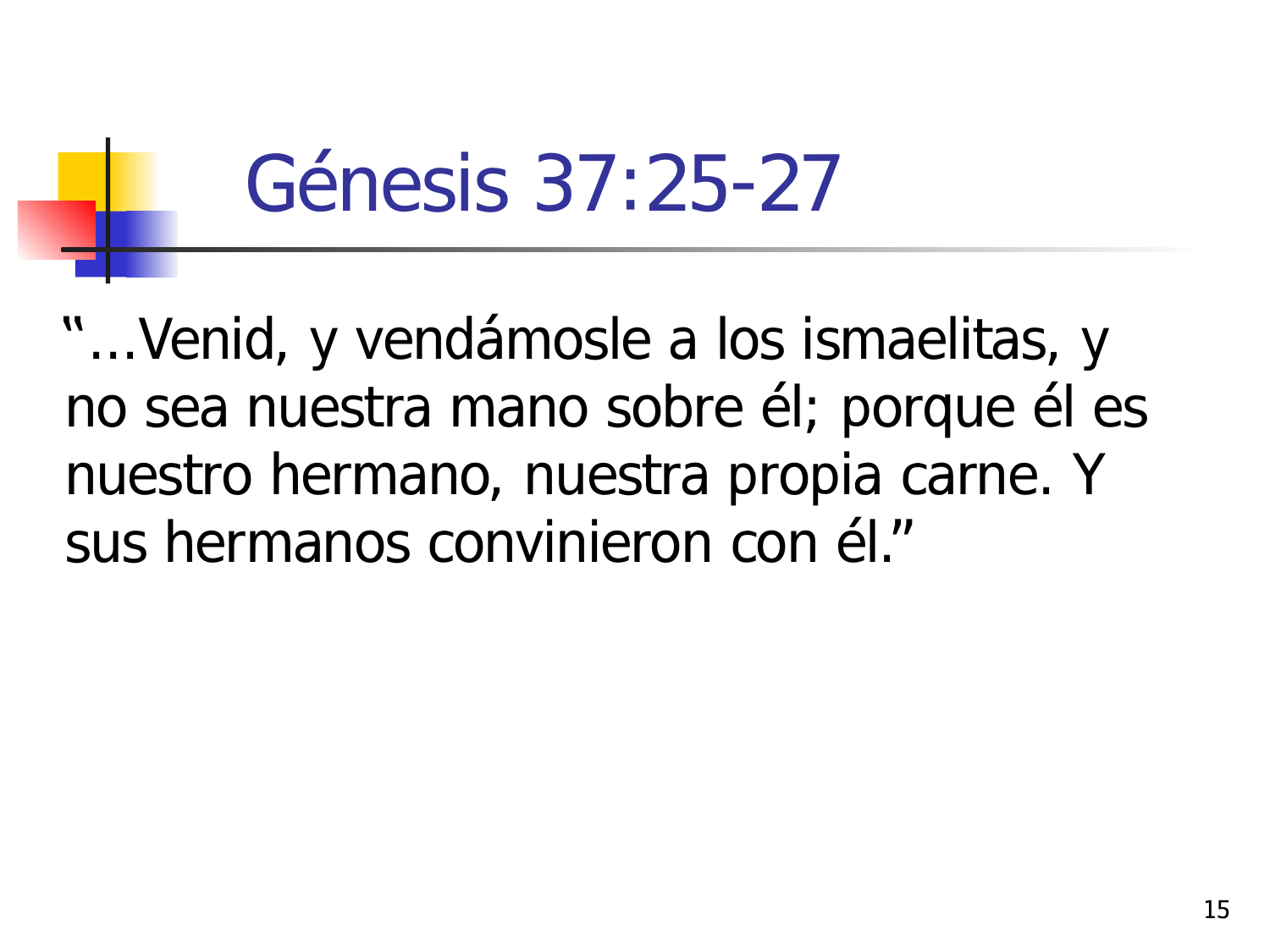

# Génesis 37:25-27
“...Venid, y vendámosle a los ismaelitas, y no sea nuestra mano sobre él; porque él es nuestro hermano, nuestra propia carne. Y sus hermanos convinieron con él.”
15